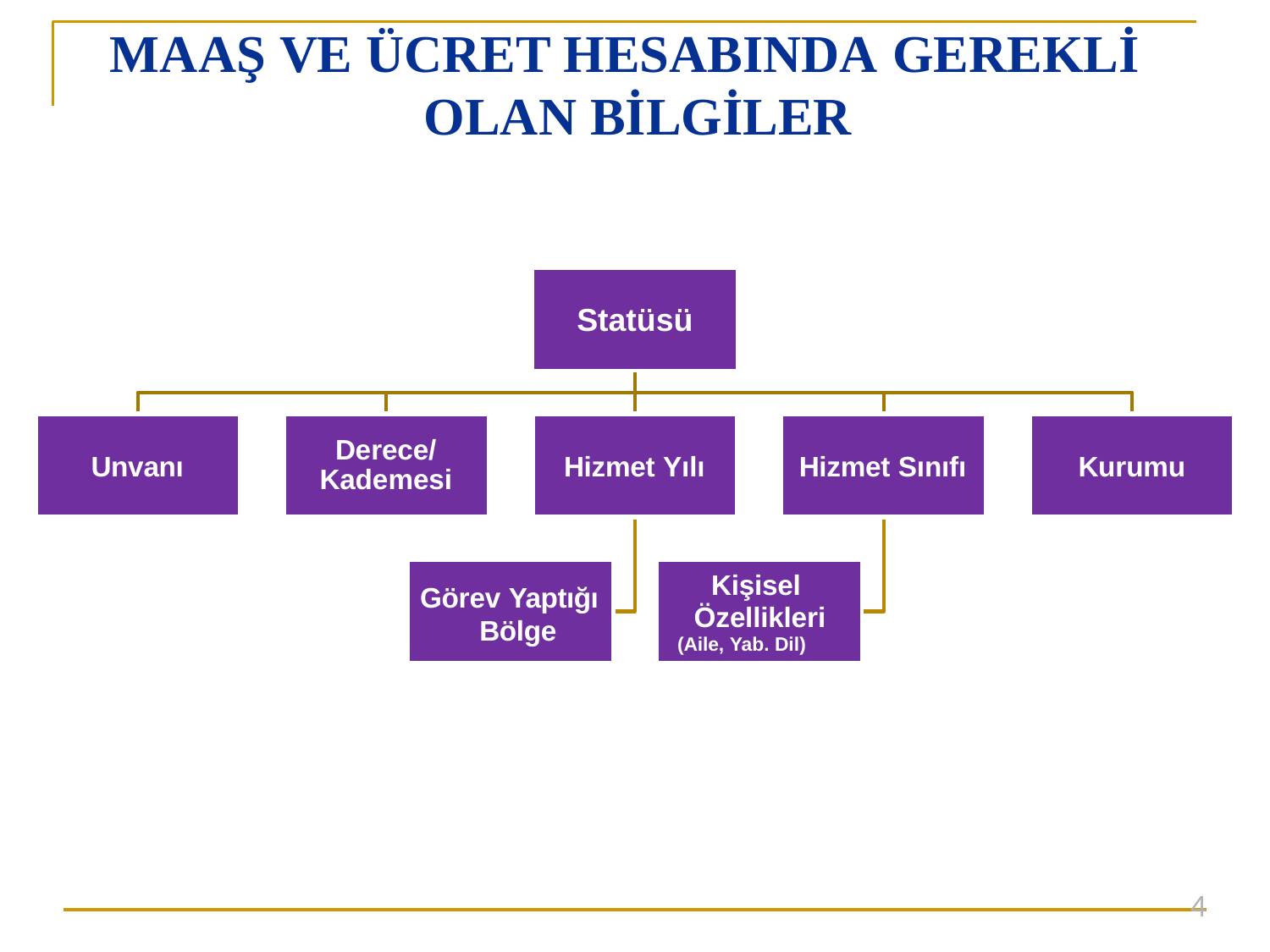

# MAAŞ VE ÜCRET HESABINDA GEREKLİ  OLAN BİLGİLER

Statüsü

Unvanı
Derece/  Kademesi

Hizmet Yılı

Hizmet Sınıfı

Kurumu

Görev Yaptığı  Bölge
Kişisel  Özellikleri
(Aile, Yab. Dil)
4